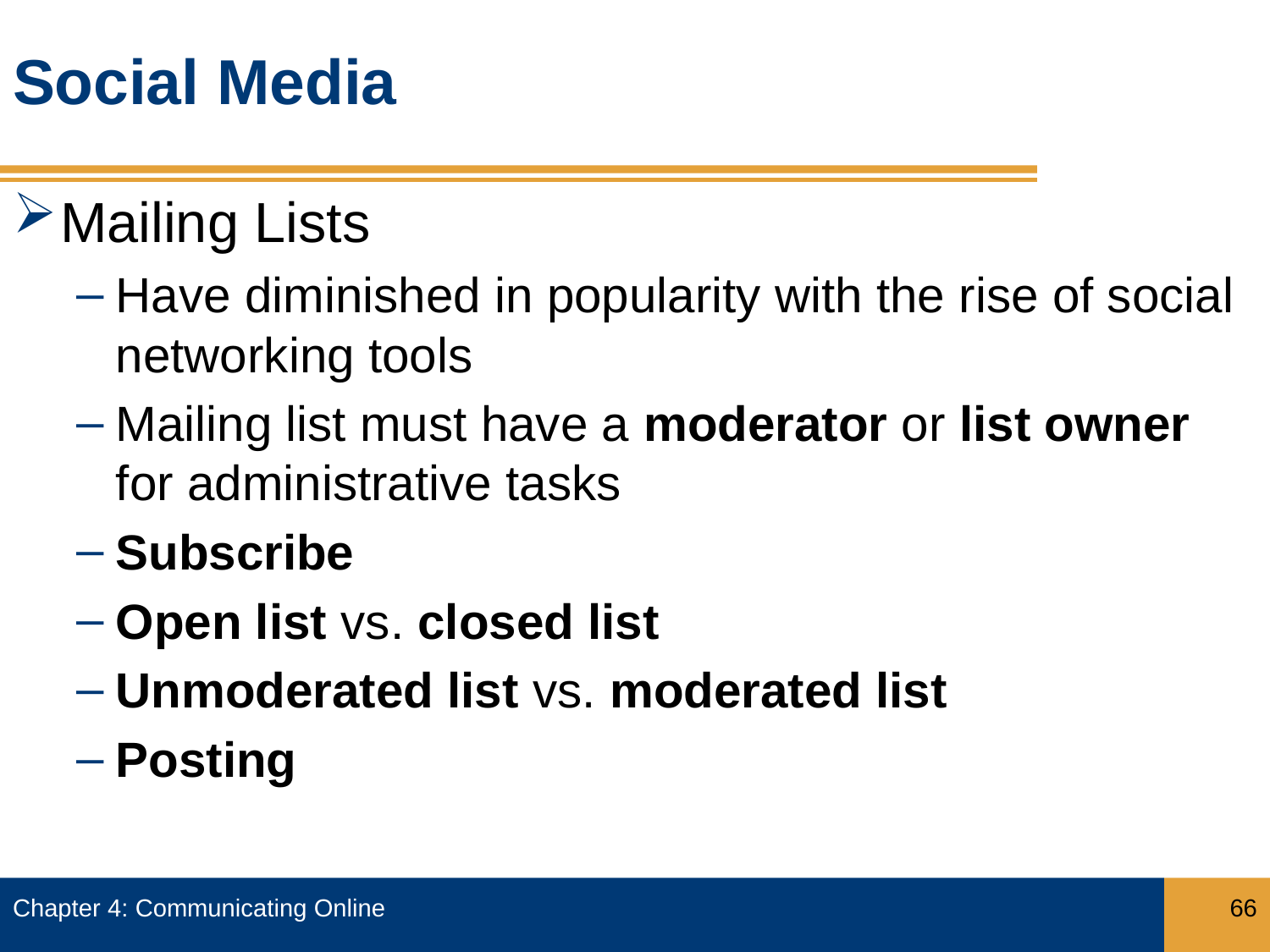

# Social Media
Mailing Lists
Have diminished in popularity with the rise of social networking tools
Mailing list must have a moderator or list owner for administrative tasks
Subscribe
Open list vs. closed list
Unmoderated list vs. moderated list
Posting

Chapter 4: Communicating Online
66